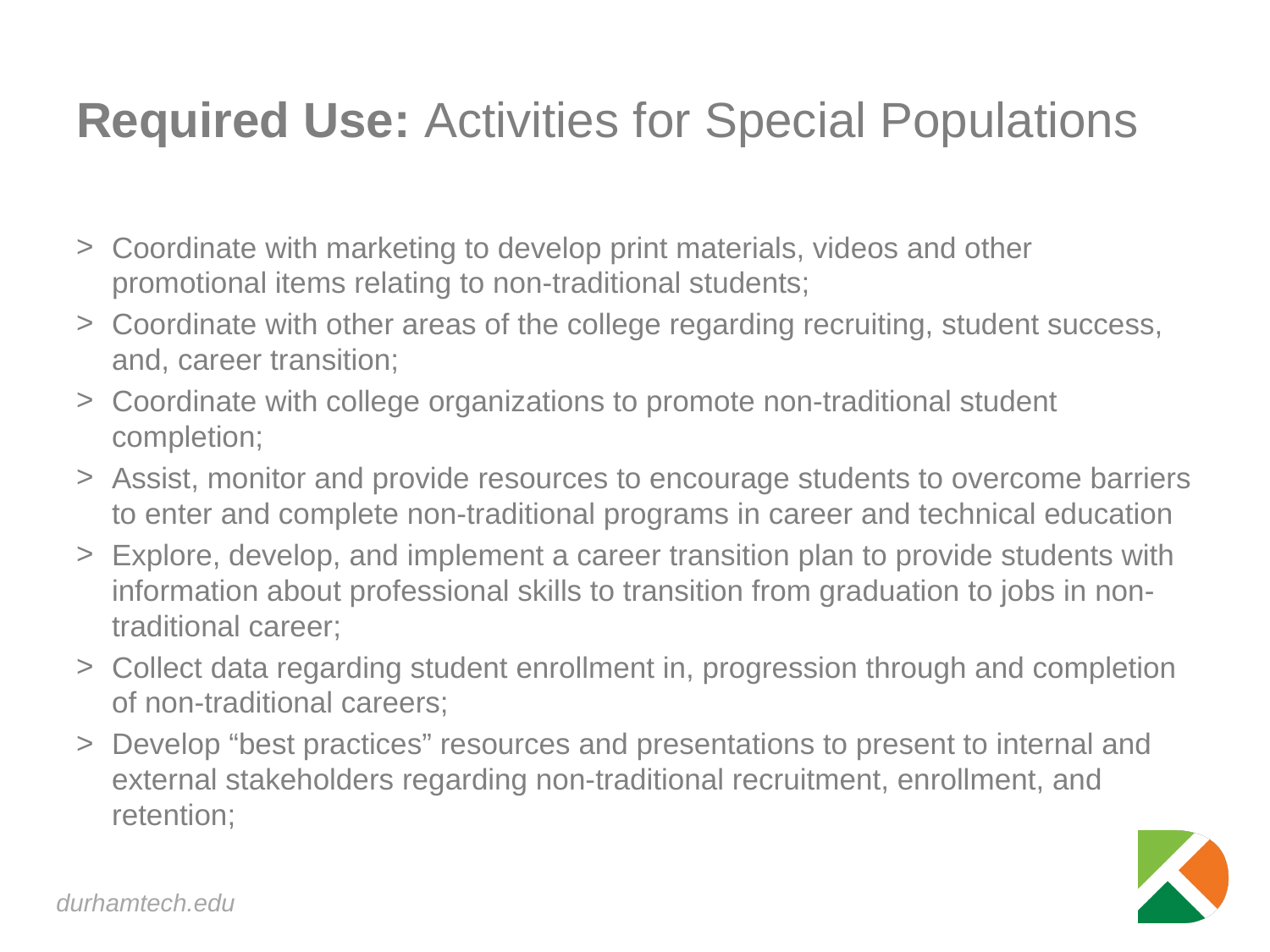

# Required Use: Activities for Special Populations
Coordinate with marketing to develop print materials, videos and other promotional items relating to non-traditional students;
Coordinate with other areas of the college regarding recruiting, student success, and, career transition;
Coordinate with college organizations to promote non-traditional student completion;
Assist, monitor and provide resources to encourage students to overcome barriers to enter and complete non-traditional programs in career and technical education
Explore, develop, and implement a career transition plan to provide students with information about professional skills to transition from graduation to jobs in non-traditional career;
Collect data regarding student enrollment in, progression through and completion of non-traditional careers;
Develop “best practices” resources and presentations to present to internal and external stakeholders regarding non-traditional recruitment, enrollment, and retention;